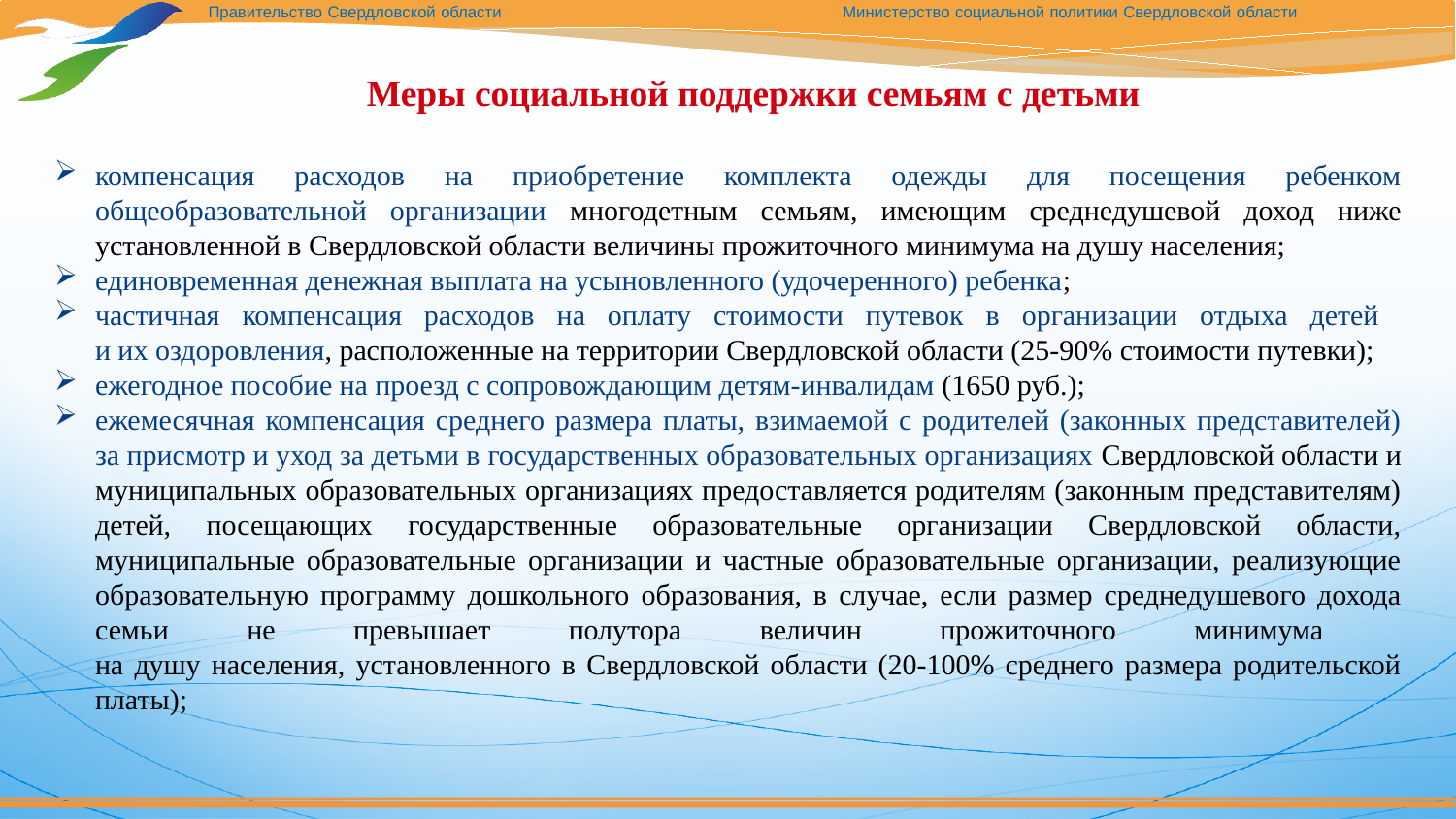

Меры социальной поддержки семьям с детьми

компенсация расходов на приобретение комплекта одежды для посещения ребенком общеобразовательной организации многодетным семьям, имеющим среднедушевой доход ниже установленной в Свердловской области величины прожиточного минимума на душу населения;
единовременная денежная выплата на усыновленного (удочеренного) ребенка;
частичная компенсация расходов на оплату стоимости путевок в организации отдыха детей
и их оздоровления, расположенные на территории Свердловской области (25-90% стоимости путевки);
ежегодное пособие на проезд с сопровождающим детям-инвалидам (1650 руб.);
ежемесячная компенсация среднего размера платы, взимаемой с родителей (законных представителей) за присмотр и уход за детьми в государственных образовательных организациях Свердловской области и муниципальных образовательных организациях предоставляется родителям (законным представителям) детей, посещающих государственные образовательные организации Свердловской области, муниципальные образовательные организации и частные образовательные организации, реализующие образовательную программу дошкольного образования, в случае, если размер среднедушевого дохода семьи не превышает полутора величин прожиточного минимума
на душу населения, установленного в Свердловской области (20-100% среднего размера родительской платы);